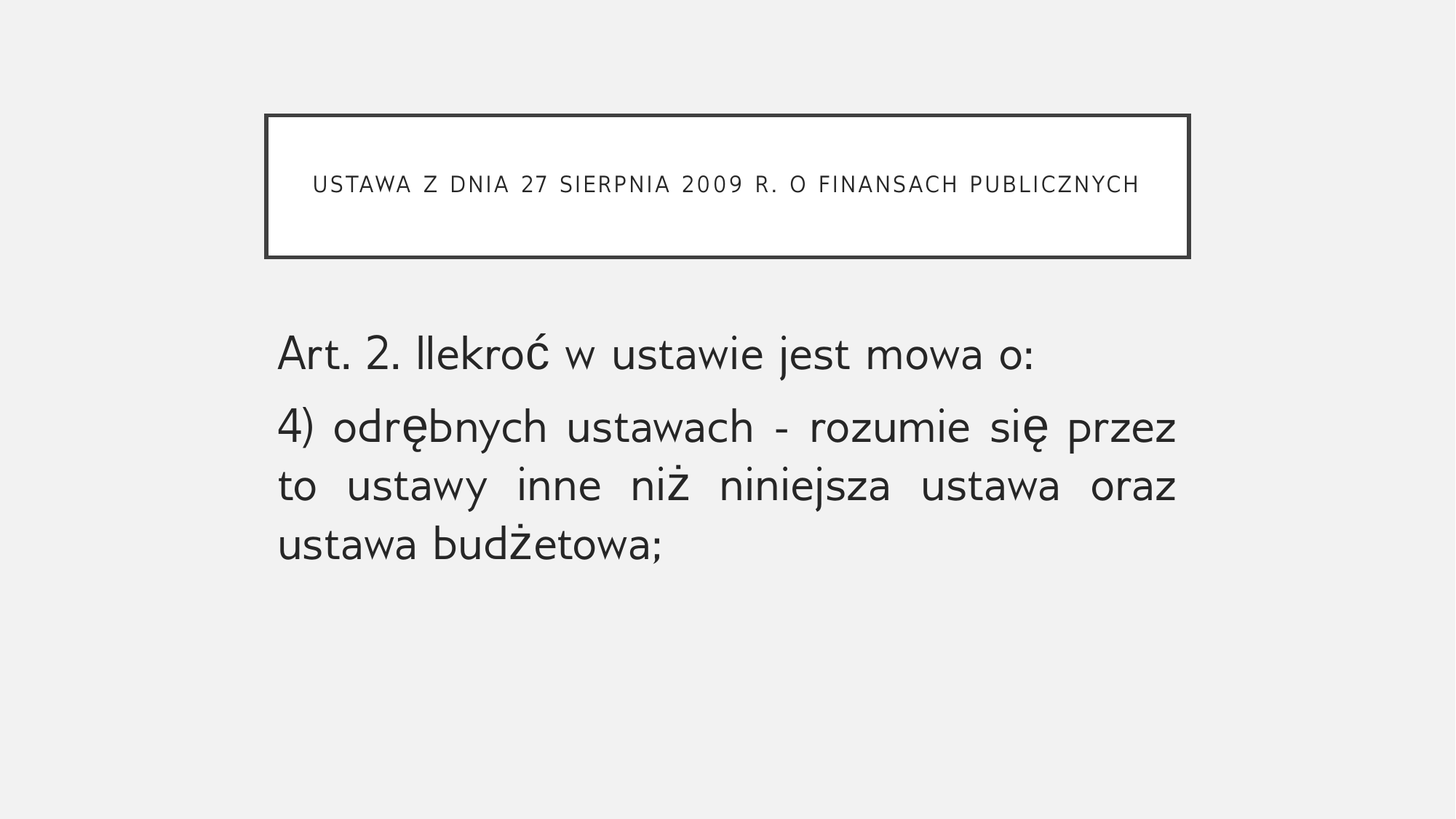

# Ustawa z dnia 27 sierpnia 2009 r. o finansach publicznych
Art. 2. Ilekroć w ustawie jest mowa o:
4) odrębnych ustawach - rozumie się przez to ustawy inne niż niniejsza ustawa oraz ustawa budżetowa;